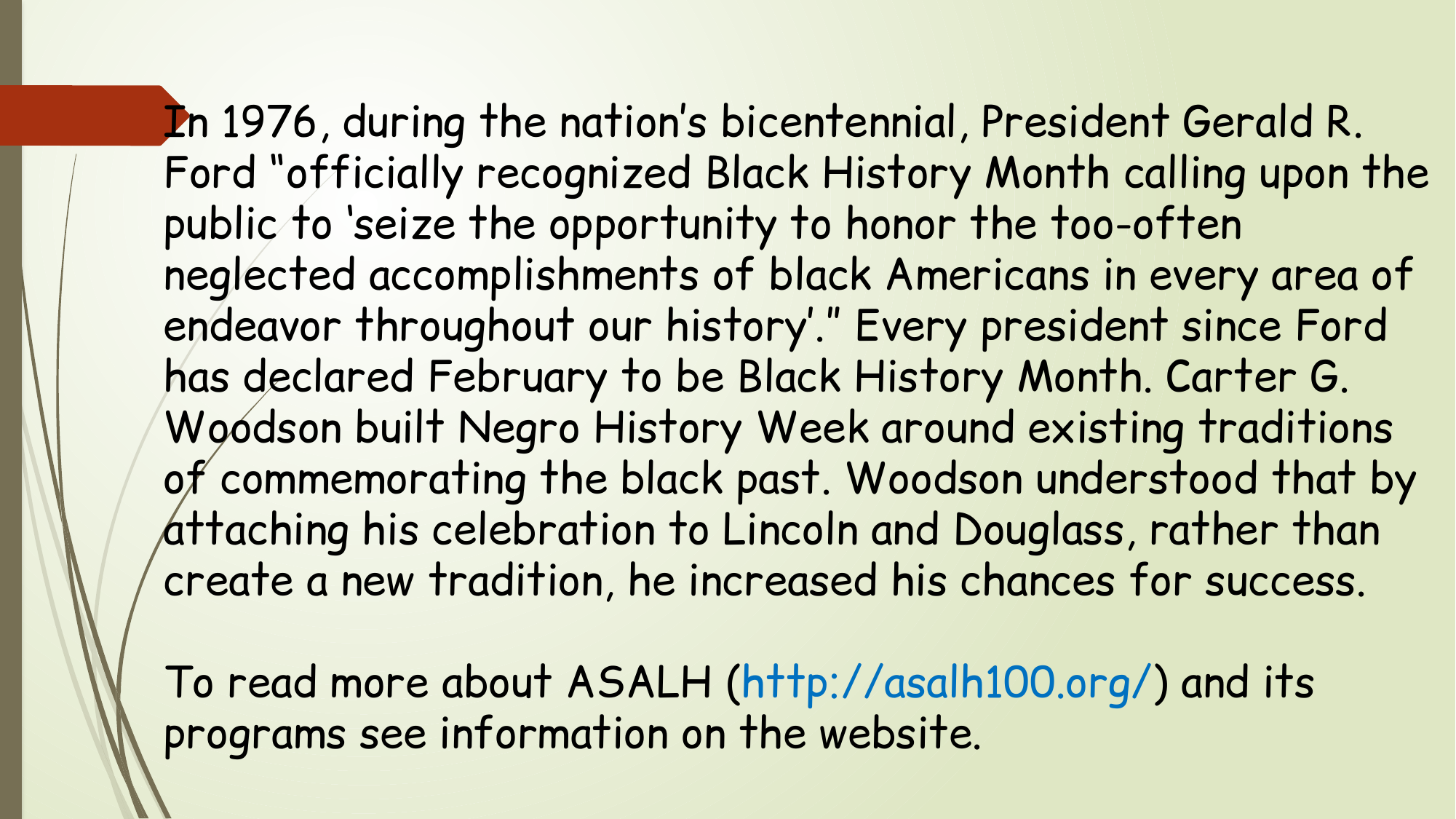

In 1976, during the nation’s bicentennial, President Gerald R. Ford “officially recognized Black History Month calling upon the public to ‘seize the opportunity to honor the too-often neglected accomplishments of black Americans in every area of endeavor throughout our history’.” Every president since Ford has declared February to be Black History Month. Carter G. Woodson built Negro History Week around existing traditions of commemorating the black past. Woodson understood that by attaching his celebration to Lincoln and Douglass, rather than create a new tradition, he increased his chances for success.

To read more about ASALH (http://asalh100.org/) and its programs see information on the website.